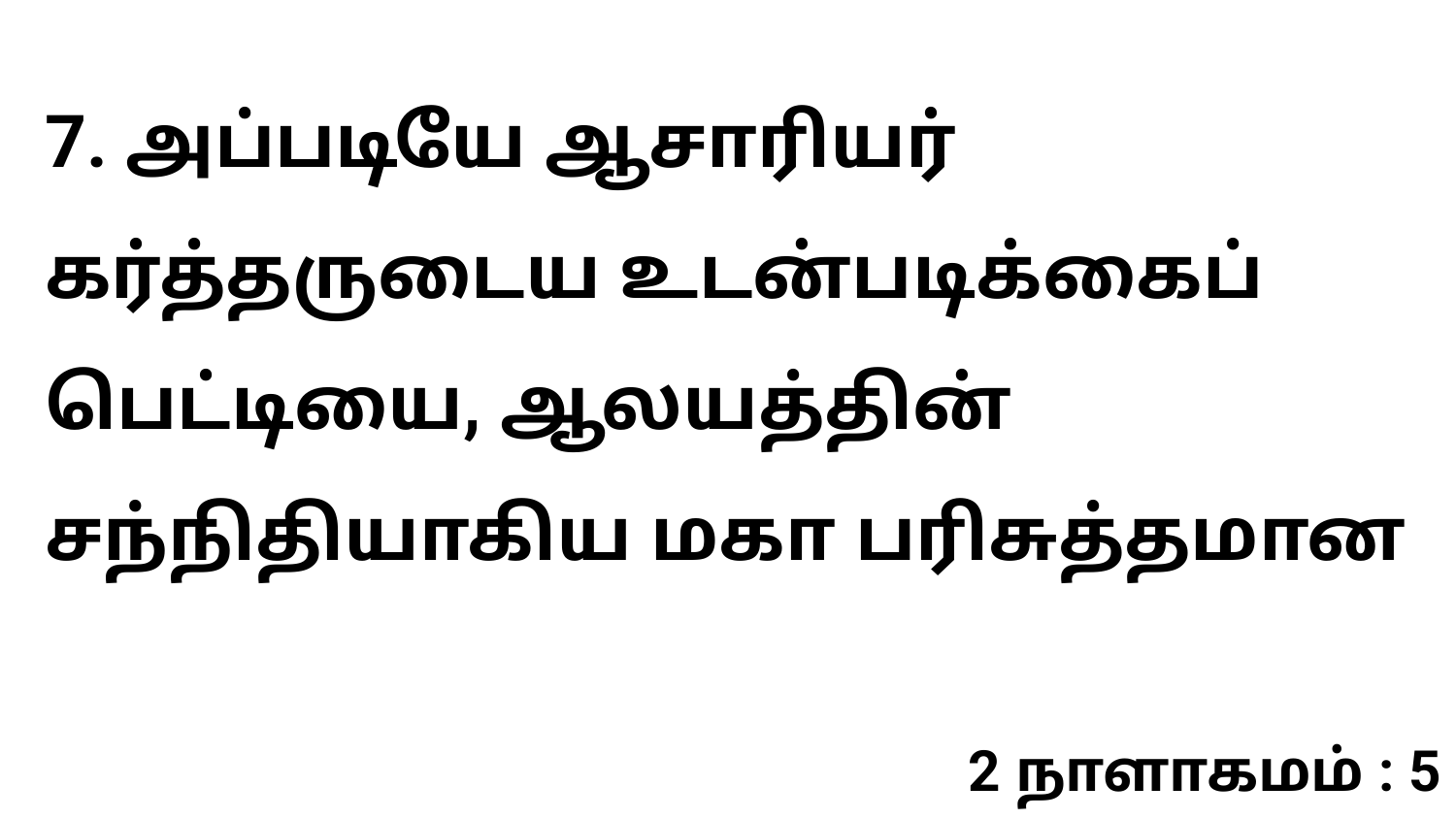

7. அப்படியே ஆசாரியர் கர்த்தருடைய உடன்படிக்கைப் பெட்டியை, ஆலயத்தின் சந்நிதியாகிய மகா பரிசுத்தமான
2 நாளாகமம் : 5